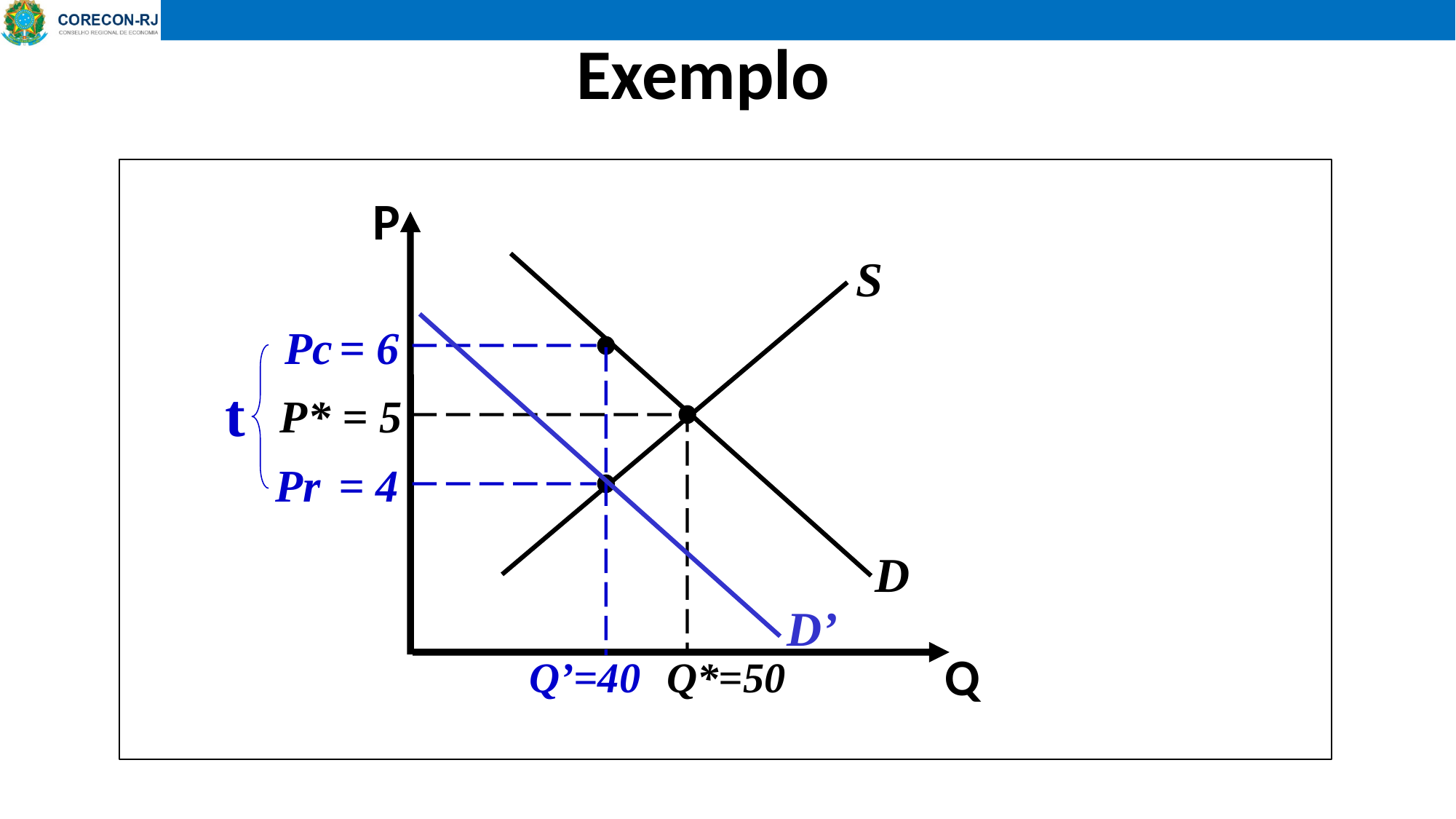

# Exemplo

P

S

Pc = 6

t
Pr  = 4

D’
Q’=40

P* = 5

D
Q
Q*=50